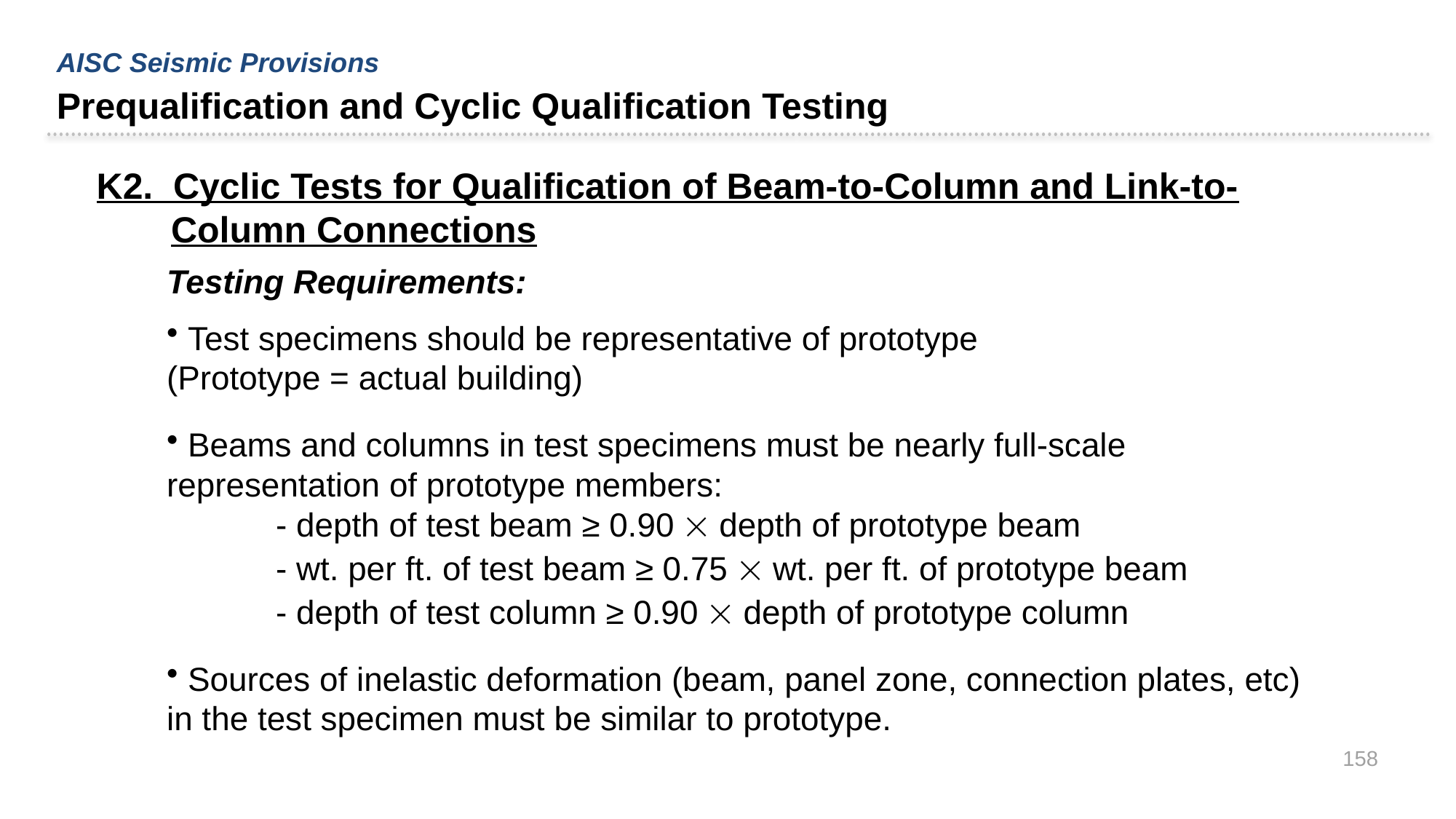

AISC Seismic Provisions
Prequalification and Cyclic Qualification Testing
K2.  Cyclic Tests for Qualification of Beam-to-Column and Link-to-Column Connections
Testing Requirements:
 Test specimens should be representative of prototype                             	(Prototype = actual building)

 Beams and columns in test specimens must be nearly full-scale representation of prototype members:
	- depth of test beam ≥ 0.90 × depth of prototype beam
	- wt. per ft. of test beam ≥ 0.75 × wt. per ft. of prototype beam
	- depth of test column ≥ 0.90 × depth of prototype column

 Sources of inelastic deformation (beam, panel zone, connection plates, etc) in the test specimen must be similar to prototype.
158